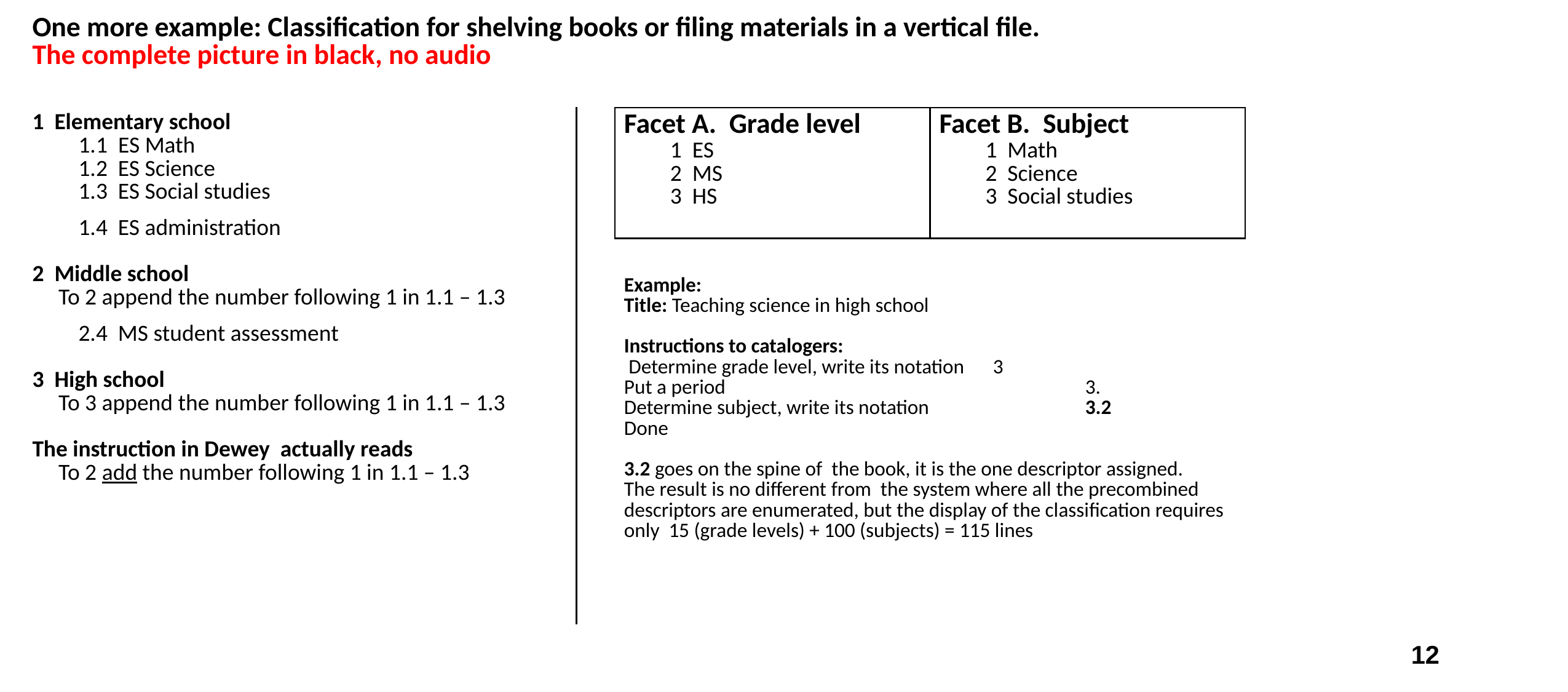

| One more example: Classification for shelving books or filing materials in a vertical file. The complete picture in black, no audio |
| --- |
| 1 Elementary school 1.1 ES Math 1.2 ES Science 1.3 ES Social studies 1.4 ES administration 2 Middle school To 2 append the number following 1 in 1.1 – 1.3 2.4 MS student assessment 3 High school To 3 append the number following 1 in 1.1 – 1.3 The instruction in Dewey actually reads To 2 add the number following 1 in 1.1 – 1.3 |
| --- |
| Facet A. Grade level 1 ES 2 MS 3 HS | Facet B. Subject 1 Math 2 Science 3 Social studies |
| --- | --- |
| Example: Title: Teaching science in high school Instructions to catalogers: Determine grade level, write its notation 3 Put a period 3. Determine subject, write its notation 3.2 Done 3.2 goes on the spine of the book, it is the one descriptor assigned. The result is no different from the system where all the precombined descriptors are enumerated, but the display of the classification requires only 15 (grade levels) + 100 (subjects) = 115 lines |
| --- |
12